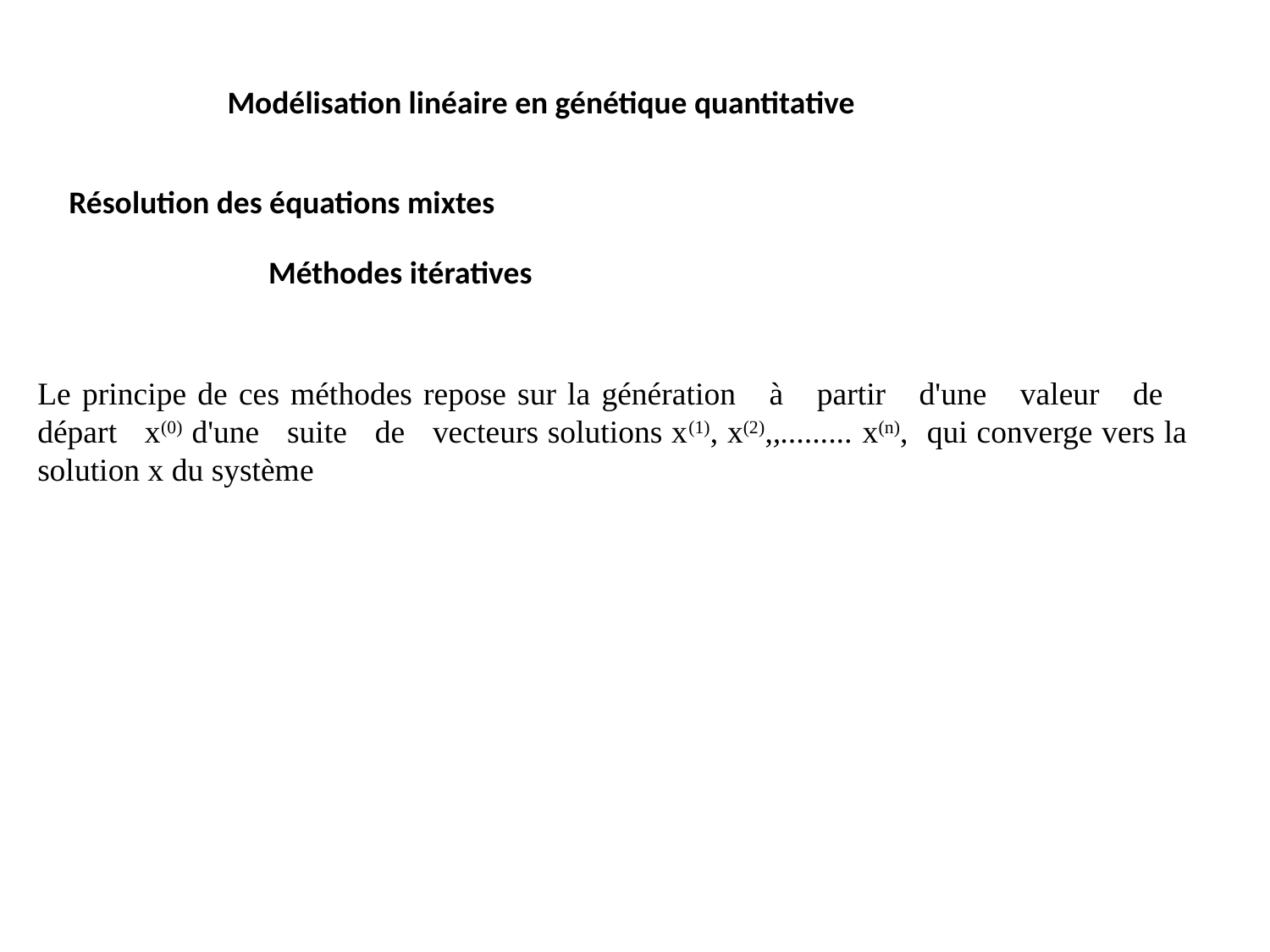

Modélisation linéaire en génétique quantitative
Résolution des équations mixtes
Méthodes itératives
Le principe de ces méthodes repose sur la génération   à   partir   d'une   valeur   de   départ   x(0) d'une   suite   de   vecteurs solutions x(1), x(2),,......... x(n),  qui converge vers la solution x du système